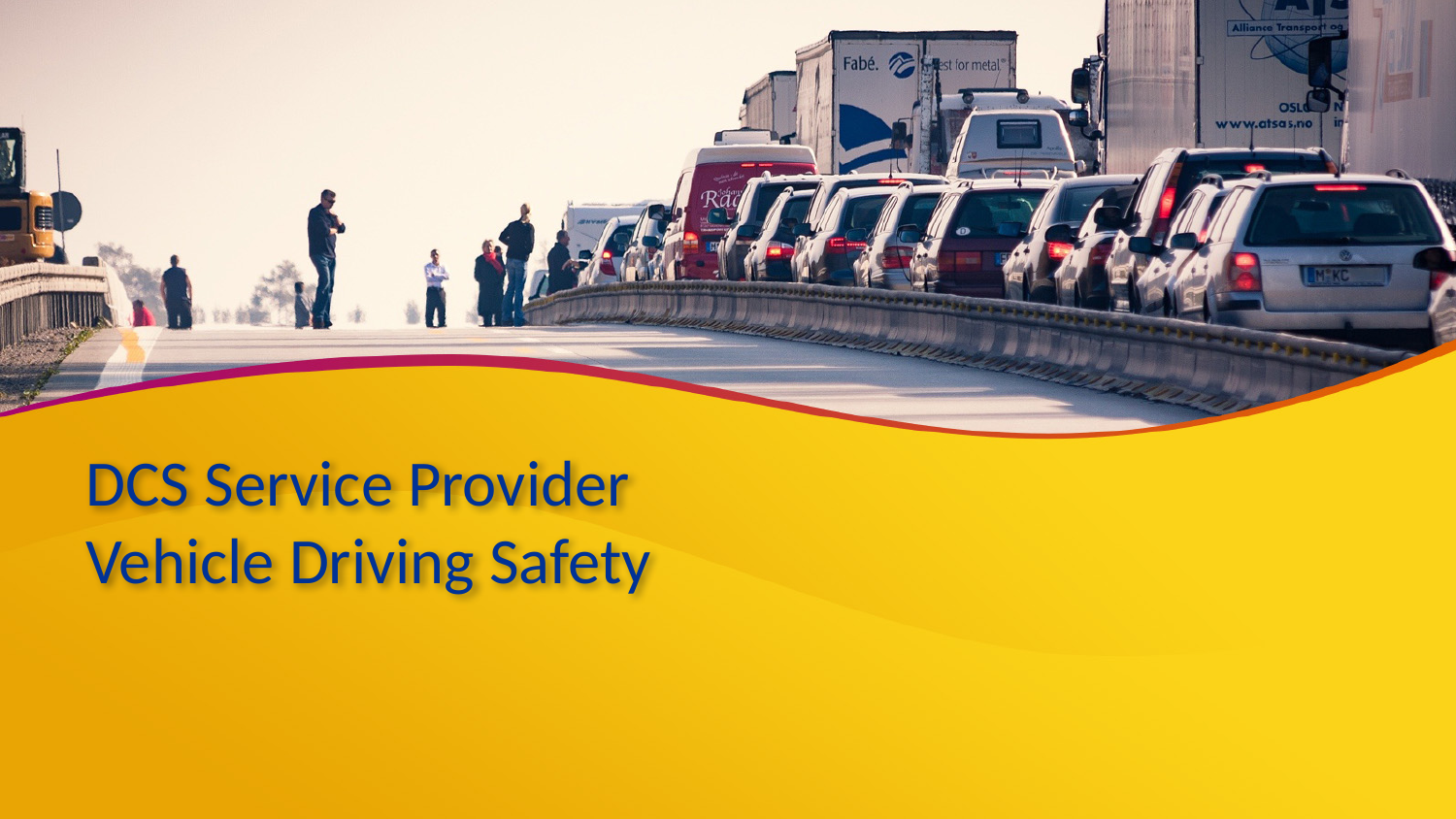

# DCS Service Provider Vehicle Driving Safety